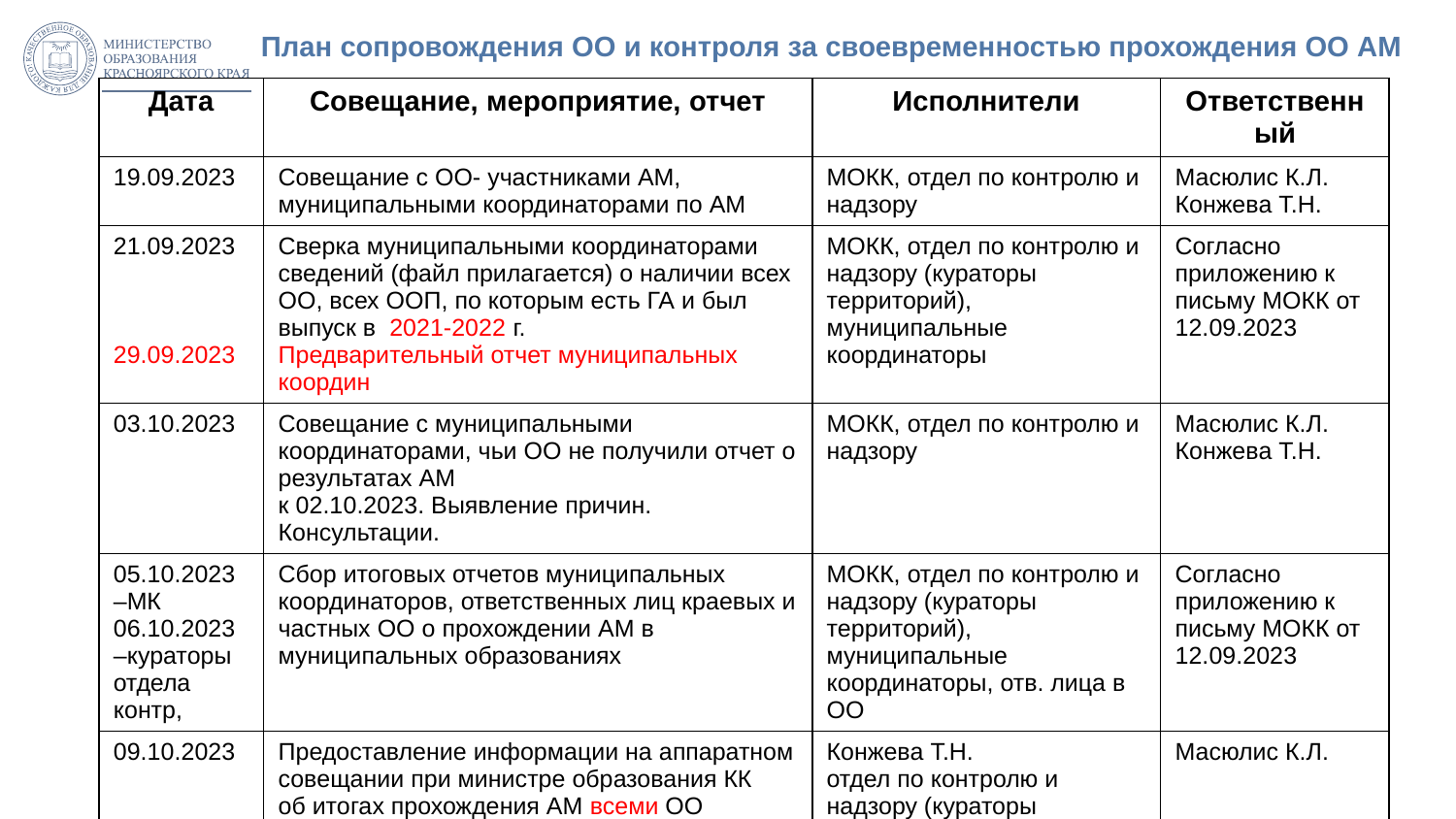

# План сопровождения ОО и контроля за своевременностью прохождения ОО АМ
| Дата | Совещание, мероприятие, отчет | Исполнители | Ответственный |
| --- | --- | --- | --- |
| 19.09.2023 | Совещание с ОО- участниками АМ, муниципальными координаторами по АМ | МОКК, отдел по контролю и надзору | Масюлис К.Л. Конжева Т.Н. |
| 21.09.2023 29.09.2023 | Сверка муниципальными координаторами сведений (файл прилагается) о наличии всех ОО, всех ООП, по которым есть ГА и был выпуск в 2021-2022 г. Предварительный отчет муниципальных координ | МОКК, отдел по контролю и надзору (кураторы территорий), муниципальные координаторы | Согласно приложению к письму МОКК от 12.09.2023 |
| 03.10.2023 | Совещание с муниципальными координаторами, чьи ОО не получили отчет о результатах АМ к 02.10.2023. Выявление причин. Консультации. | МОКК, отдел по контролю и надзору | Масюлис К.Л. Конжева Т.Н. |
| 05.10.2023 –МК 06.10.2023 –кураторы отдела контр, | Сбор итоговых отчетов муниципальных координаторов, ответственных лиц краевых и частных ОО о прохождении АМ в муниципальных образованиях | МОКК, отдел по контролю и надзору (кураторы территорий), муниципальные координаторы, отв. лица в ОО | Согласно приложению к письму МОКК от 12.09.2023 |
| 09.10.2023 | Предоставление информации на аппаратном совещании при министре образования КК об итогах прохождения АМ всеми ОО Красноярского края | Конжева Т.Н. отдел по контролю и надзору (кураторы территорий) | Масюлис К.Л. |
34